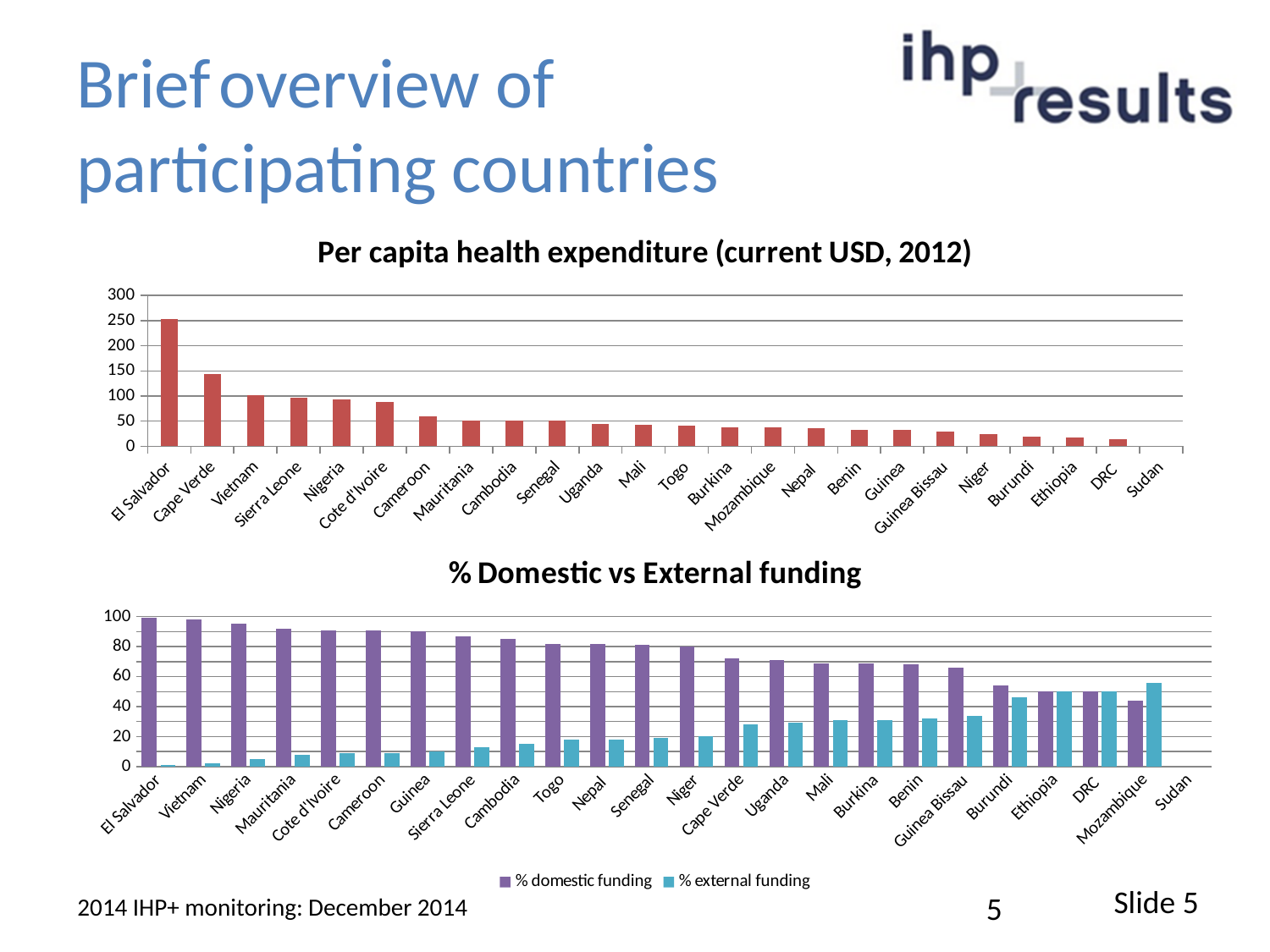

# Brief overview of participating countries

### Chart:

| Category | Per capita health expenditure (current USD, 2012) |
|---|---|
| El Salvador | 254.0 |
| Cape Verde | 144.0 |
| Vietnam | 102.0 |
| Sierra Leone | 96.0 |
| Nigeria | 94.0 |
| Cote d'Ivoire | 88.0 |
| Cameroon | 59.0 |
| Mauritania | 52.0 |
| Cambodia | 51.0 |
| Senegal | 51.0 |
| Uganda | 44.0 |
| Mali | 42.0 |
| Togo | 41.0 |
| Burkina | 38.0 |
| Mozambique | 37.0 |
| Nepal  | 36.0 |
| Benin | 33.06692007442798 |
| Guinea | 32.0 |
| Guinea Bissau | 30.0 |
| Niger | 25.0 |
| Burundi | 20.0 |
| Ethiopia | 18.0 |
| DRC  | 15.0 |
| Sudan | None |

### Chart: % Domestic vs External funding

| Category | % domestic funding | % external funding |
|---|---|---|
| El Salvador | 99.0 | 1.0 |
| Vietnam | 98.0 | 2.0 |
| Nigeria | 95.0 | 5.0 |
| Mauritania | 92.0 | 8.0 |
| Cote d'Ivoire | 91.0 | 9.0 |
| Cameroon | 91.0 | 9.0 |
| Guinea | 90.0 | 10.0 |
| Sierra Leone | 87.0 | 13.0 |
| Cambodia | 85.0 | 15.0 |
| Togo | 82.0 | 18.0 |
| Nepal  | 82.0 | 18.0 |
| Senegal | 81.0 | 19.0 |
| Niger | 80.0 | 20.0 |
| Cape Verde | 72.0 | 28.0 |
| Uganda | 71.0 | 29.0 |
| Mali | 69.0 | 31.0 |
| Burkina | 69.0 | 31.0 |
| Benin | 68.0 | 32.0 |
| Guinea Bissau | 66.0 | 34.0 |
| Burundi | 54.0 | 46.0 |
| Ethiopia | 50.0 | 50.0 |
| DRC  | 50.0 | 50.0 |
| Mozambique | 44.0 | 56.0 |
| Sudan | None | None |
5